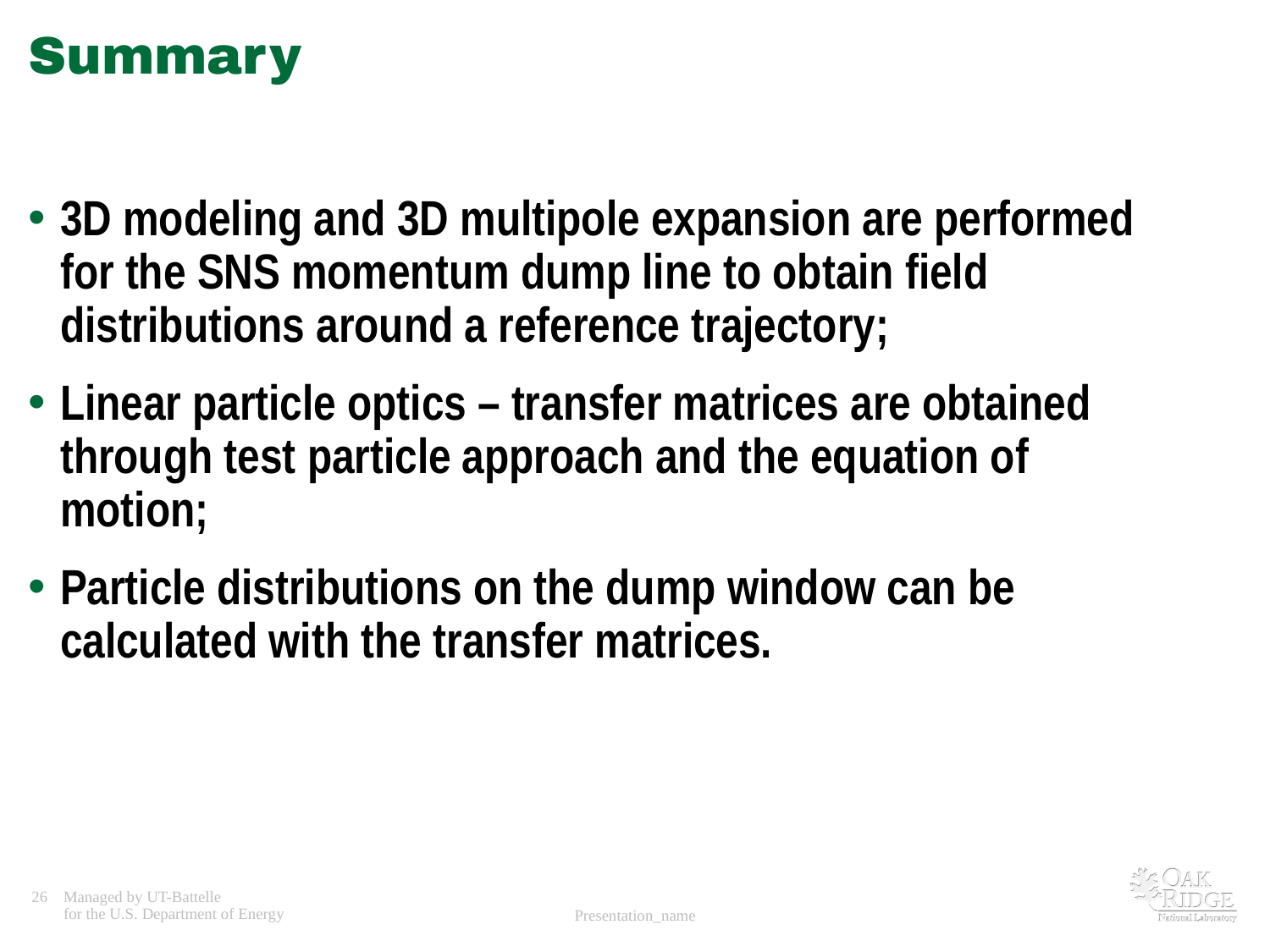

# Summary
3D modeling and 3D multipole expansion are performed for the SNS momentum dump line to obtain field distributions around a reference trajectory;
Linear particle optics – transfer matrices are obtained through test particle approach and the equation of motion;
Particle distributions on the dump window can be calculated with the transfer matrices.